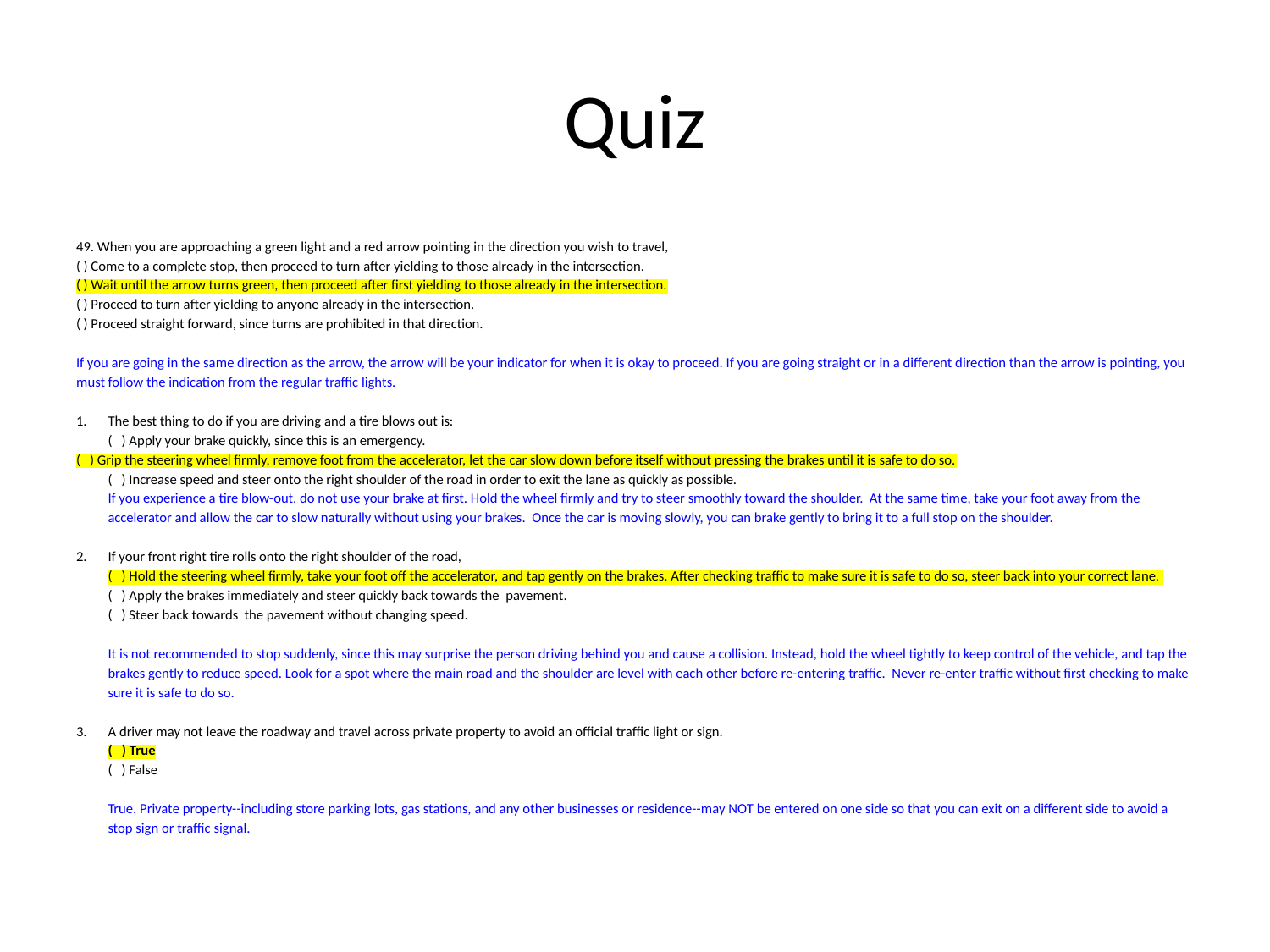

# Quiz
49. When you are approaching a green light and a red arrow pointing in the direction you wish to travel,
( ) Come to a complete stop, then proceed to turn after yielding to those already in the intersection.
( ) Wait until the arrow turns green, then proceed after first yielding to those already in the intersection.
( ) Proceed to turn after yielding to anyone already in the intersection.
( ) Proceed straight forward, since turns are prohibited in that direction.

If you are going in the same direction as the arrow, the arrow will be your indicator for when it is okay to proceed. If you are going straight or in a different direction than the arrow is pointing, you must follow the indication from the regular traffic lights.

The best thing to do if you are driving and a tire blows out is:
(   ) Apply your brake quickly, since this is an emergency.
(   ) Grip the steering wheel firmly, remove foot from the accelerator, let the car slow down before itself without pressing the brakes until it is safe to do so.
(   ) Increase speed and steer onto the right shoulder of the road in order to exit the lane as quickly as possible.
If you experience a tire blow-out, do not use your brake at first. Hold the wheel firmly and try to steer smoothly toward the shoulder.  At the same time, take your foot away from the accelerator and allow the car to slow naturally without using your brakes.  Once the car is moving slowly, you can brake gently to bring it to a full stop on the shoulder.

If your front right tire rolls onto the right shoulder of the road,
(   ) Hold the steering wheel firmly, take your foot off the accelerator, and tap gently on the brakes. After checking traffic to make sure it is safe to do so, steer back into your correct lane.
(   ) Apply the brakes immediately and steer quickly back towards the  pavement.
(   ) Steer back towards  the pavement without changing speed.

It is not recommended to stop suddenly, since this may surprise the person driving behind you and cause a collision. Instead, hold the wheel tightly to keep control of the vehicle, and tap the brakes gently to reduce speed. Look for a spot where the main road and the shoulder are level with each other before re-entering traffic.  Never re-enter traffic without first checking to make sure it is safe to do so.

A driver may not leave the roadway and travel across private property to avoid an official traffic light or sign.
(   ) True
(   ) False

True. Private property--including store parking lots, gas stations, and any other businesses or residence--may NOT be entered on one side so that you can exit on a different side to avoid a stop sign or traffic signal.